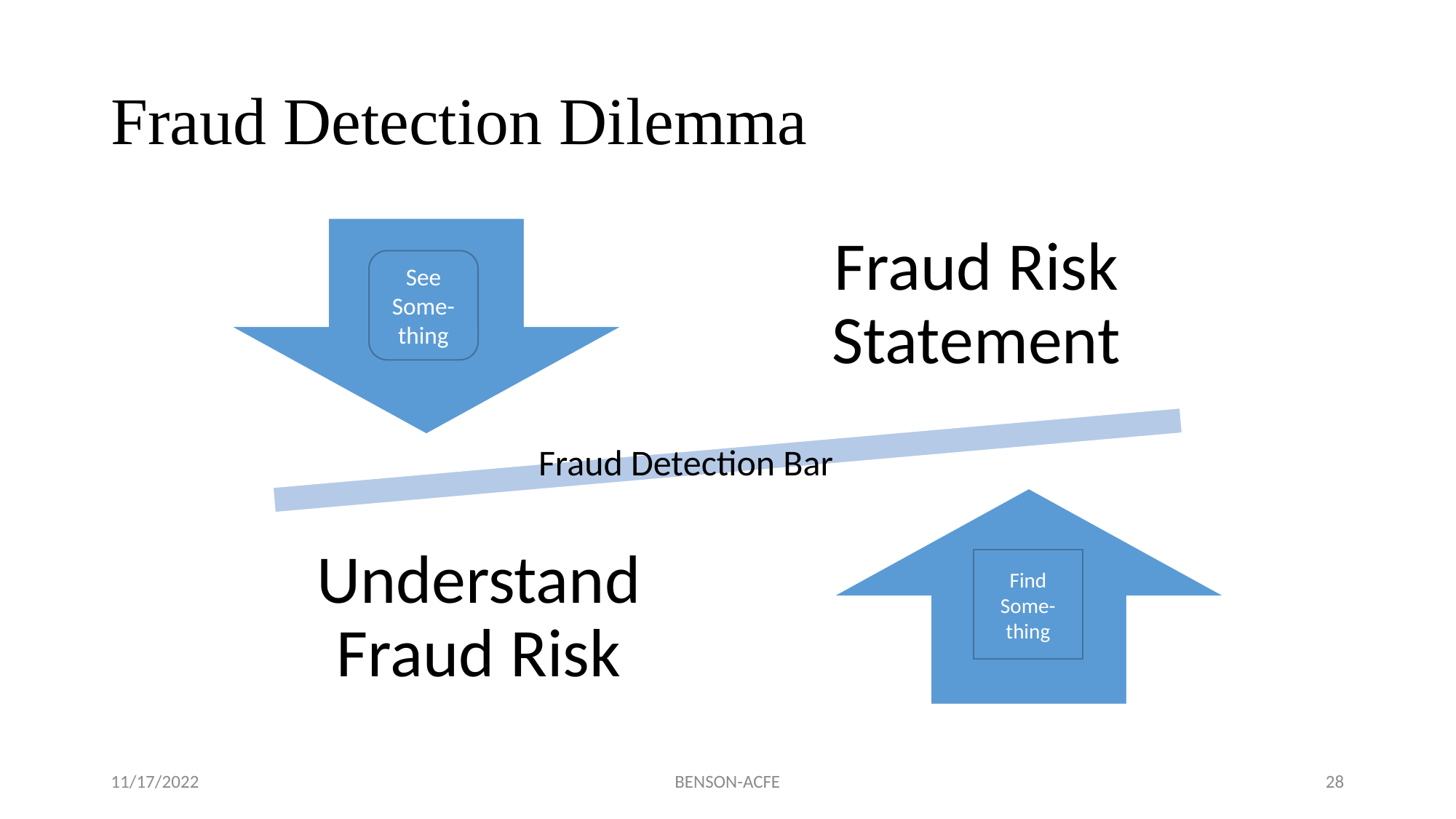

# Fraud Detection Dilemma
Fraud Risk Statement
Understand Fraud Risk
See Some-thing
Fraud Detection Bar
Find
Some- thing
11/17/2022
BENSON-ACFE
28